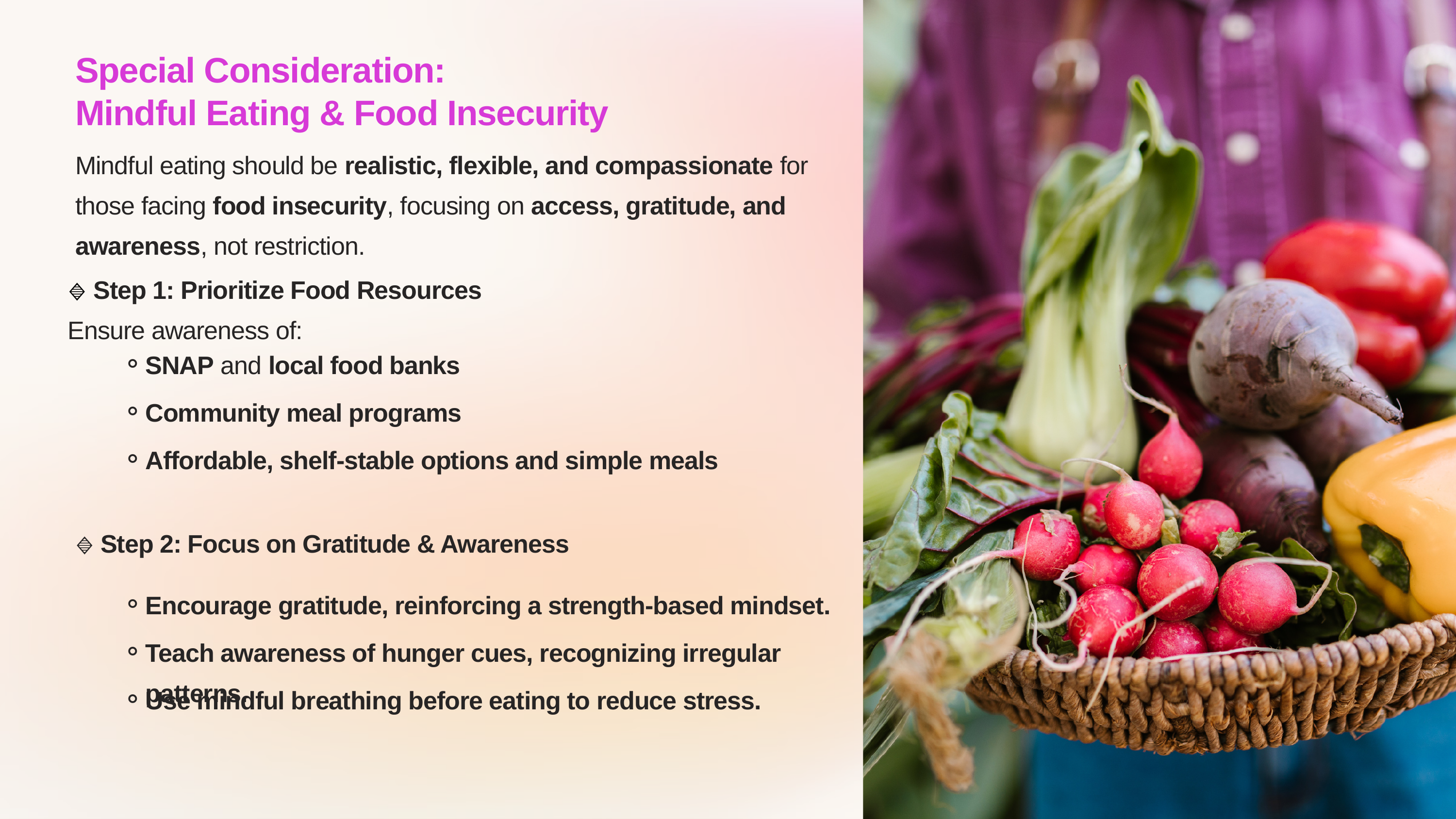

Special Consideration:
Mindful Eating & Food Insecurity

Mindful eating should be realistic, flexible, and compassionate for those facing food insecurity, focusing on access, gratitude, and awareness, not restriction.

🔹 Step 1: Prioritize Food Resources
Ensure awareness of:

SNAP and local food banks

Community meal programs

Affordable, shelf-stable options and simple meals

🔹 Step 2: Focus on Gratitude & Awareness

Encourage gratitude, reinforcing a strength-based mindset.

Teach awareness of hunger cues, recognizing irregular patterns.

Use mindful breathing before eating to reduce stress.